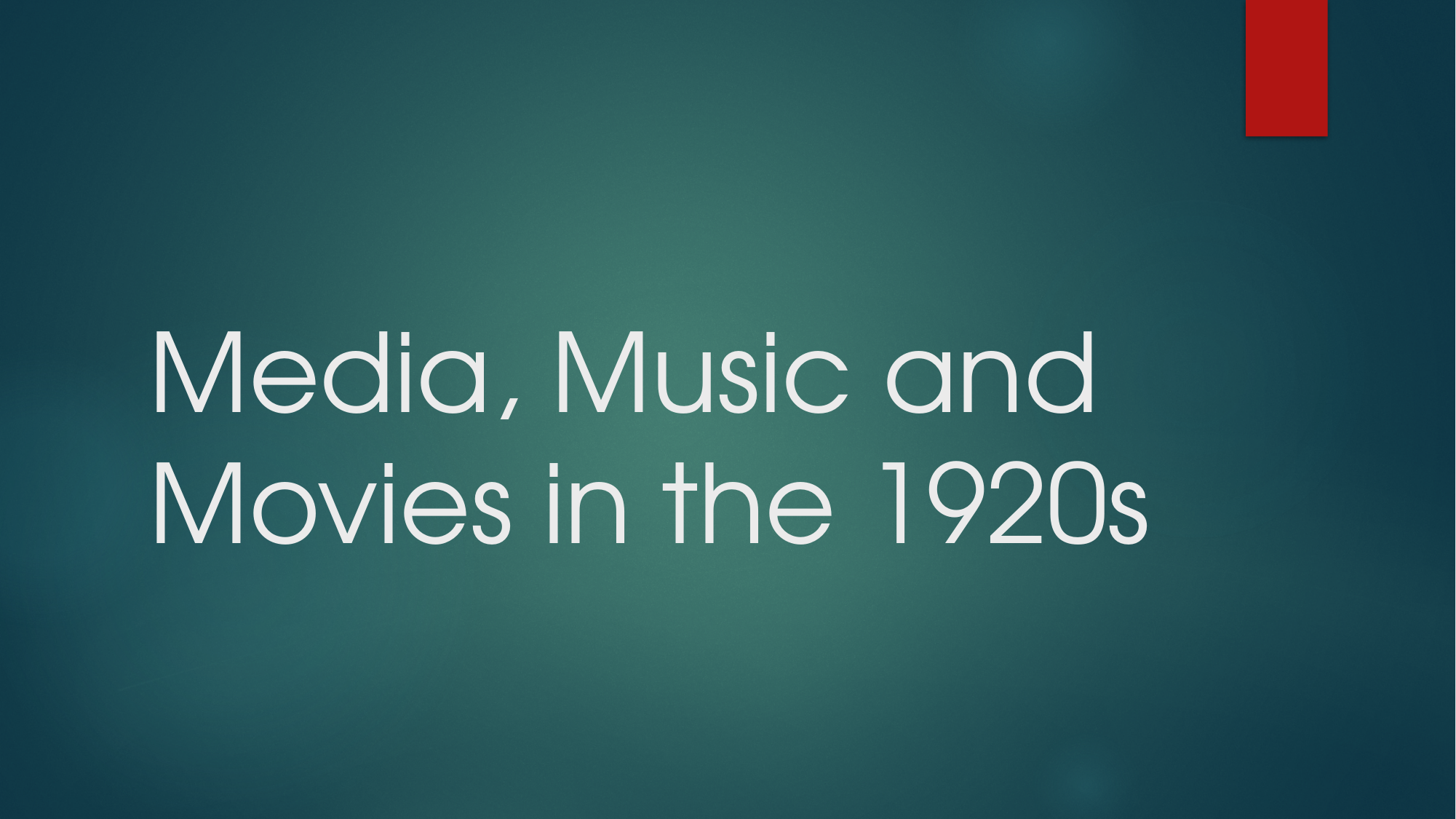

# Media, Music and Movies in the 1920s